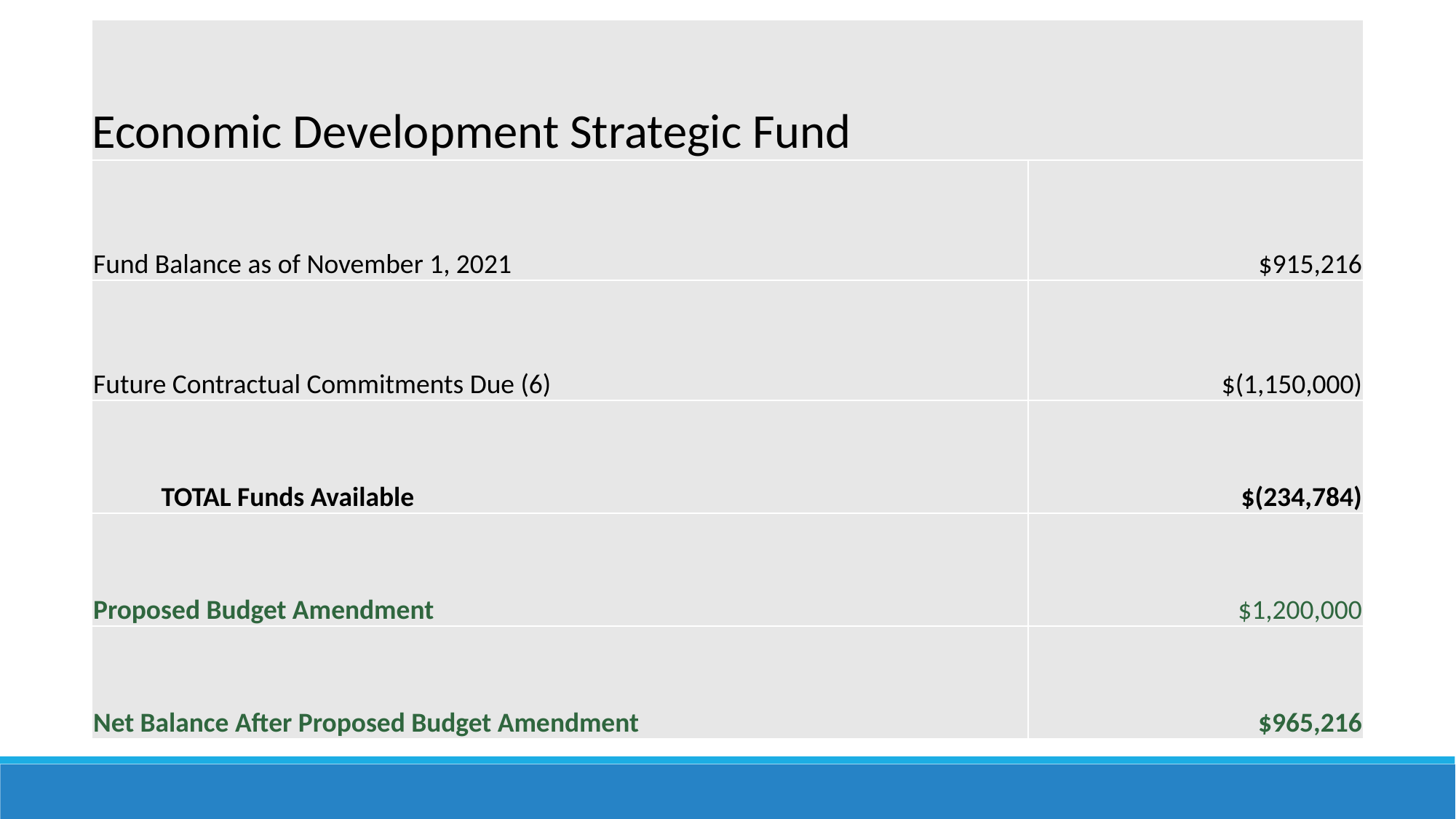

| Economic Development Strategic Fund |  |
| --- | --- |
| Fund Balance as of November 1, 2021 | $915,216 |
| Future Contractual Commitments Due (6) | $(1,150,000) |
| TOTAL Funds Available | $(234,784) |
| Proposed Budget Amendment | $1,200,000 |
| Net Balance After Proposed Budget Amendment | $965,216 |